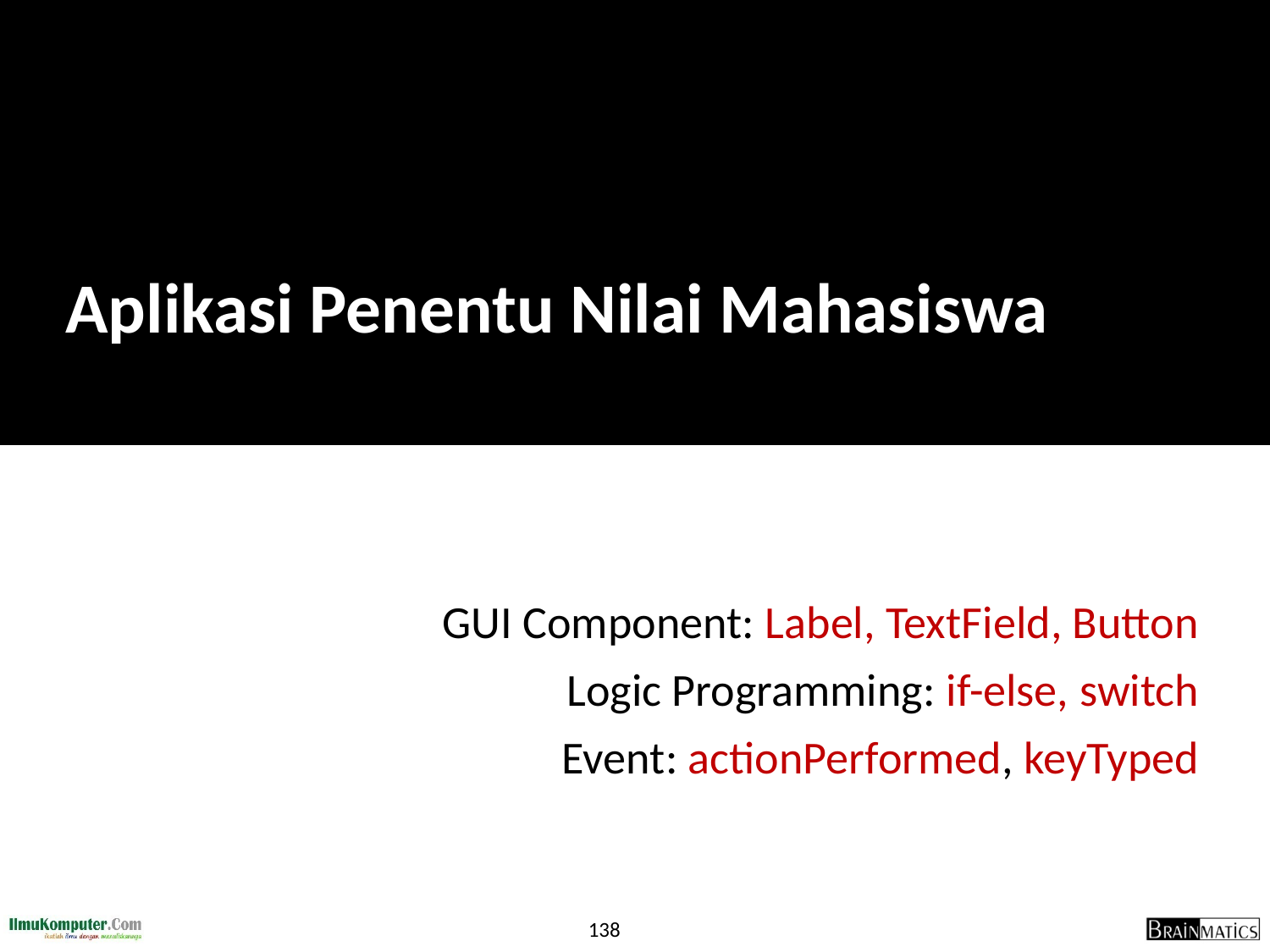

# Aplikasi Penentu Nilai Mahasiswa
GUI Component: Label, TextField, Button
Logic Programming: if-else, switch
Event: actionPerformed, keyTyped